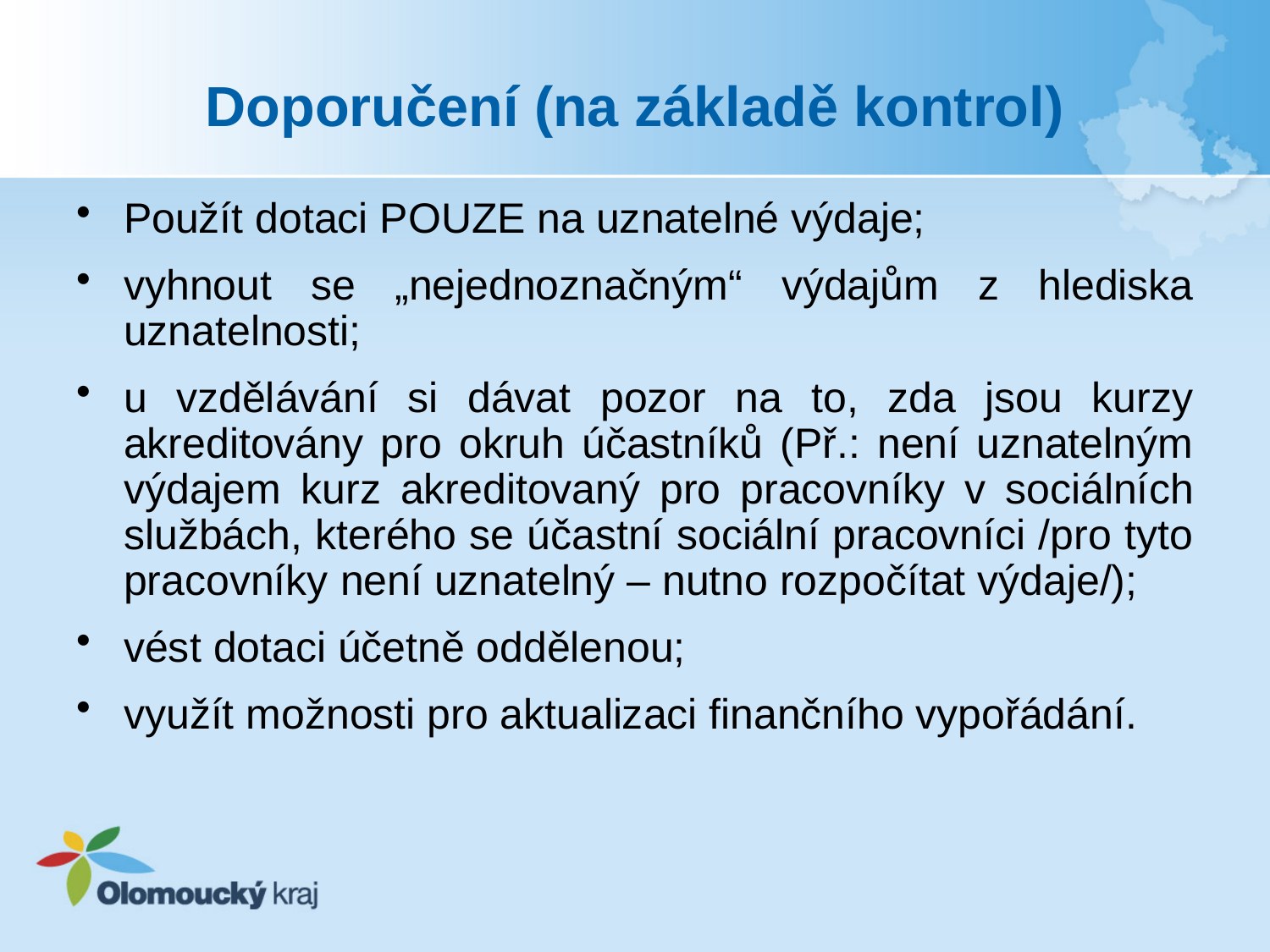

# Doporučení (na základě kontrol)
Použít dotaci POUZE na uznatelné výdaje;
vyhnout se „nejednoznačným“ výdajům z hlediska uznatelnosti;
u vzdělávání si dávat pozor na to, zda jsou kurzy akreditovány pro okruh účastníků (Př.: není uznatelným výdajem kurz akreditovaný pro pracovníky v sociálních službách, kterého se účastní sociální pracovníci /pro tyto pracovníky není uznatelný – nutno rozpočítat výdaje/);
vést dotaci účetně oddělenou;
využít možnosti pro aktualizaci finančního vypořádání.